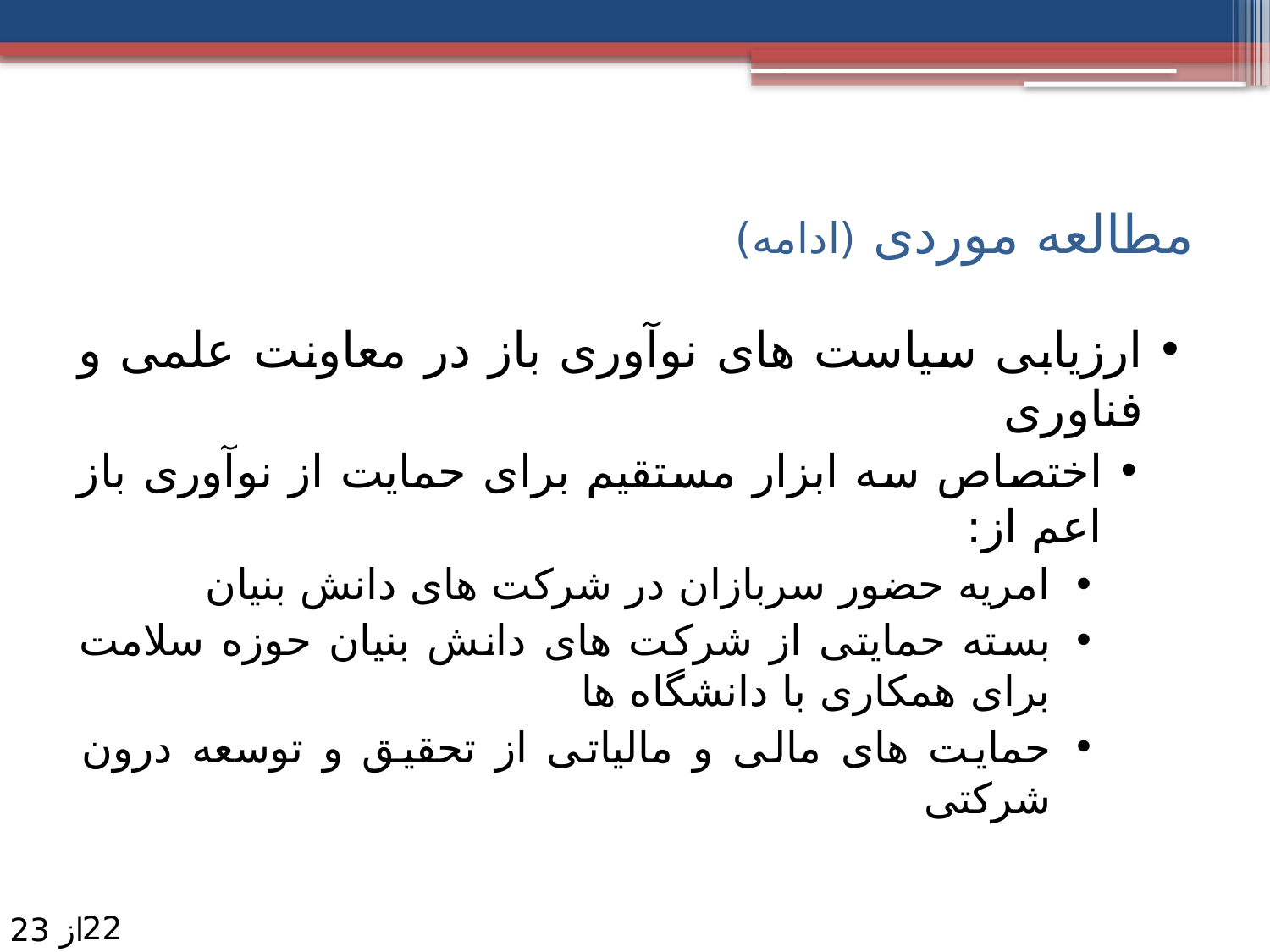

# مطالعه موردی (ادامه)
ارزیابی سیاست های نوآوری باز در معاونت علمی و فناوری
اختصاص سه ابزار مستقیم برای حمایت از نوآوری باز اعم از:
امریه حضور سربازان در شرکت های دانش بنیان
بسته حمایتی از شرکت های دانش بنیان حوزه سلامت برای همکاری با دانشگاه ها
حمایت های مالی و مالیاتی از تحقیق و توسعه درون شرکتی
22
از 23